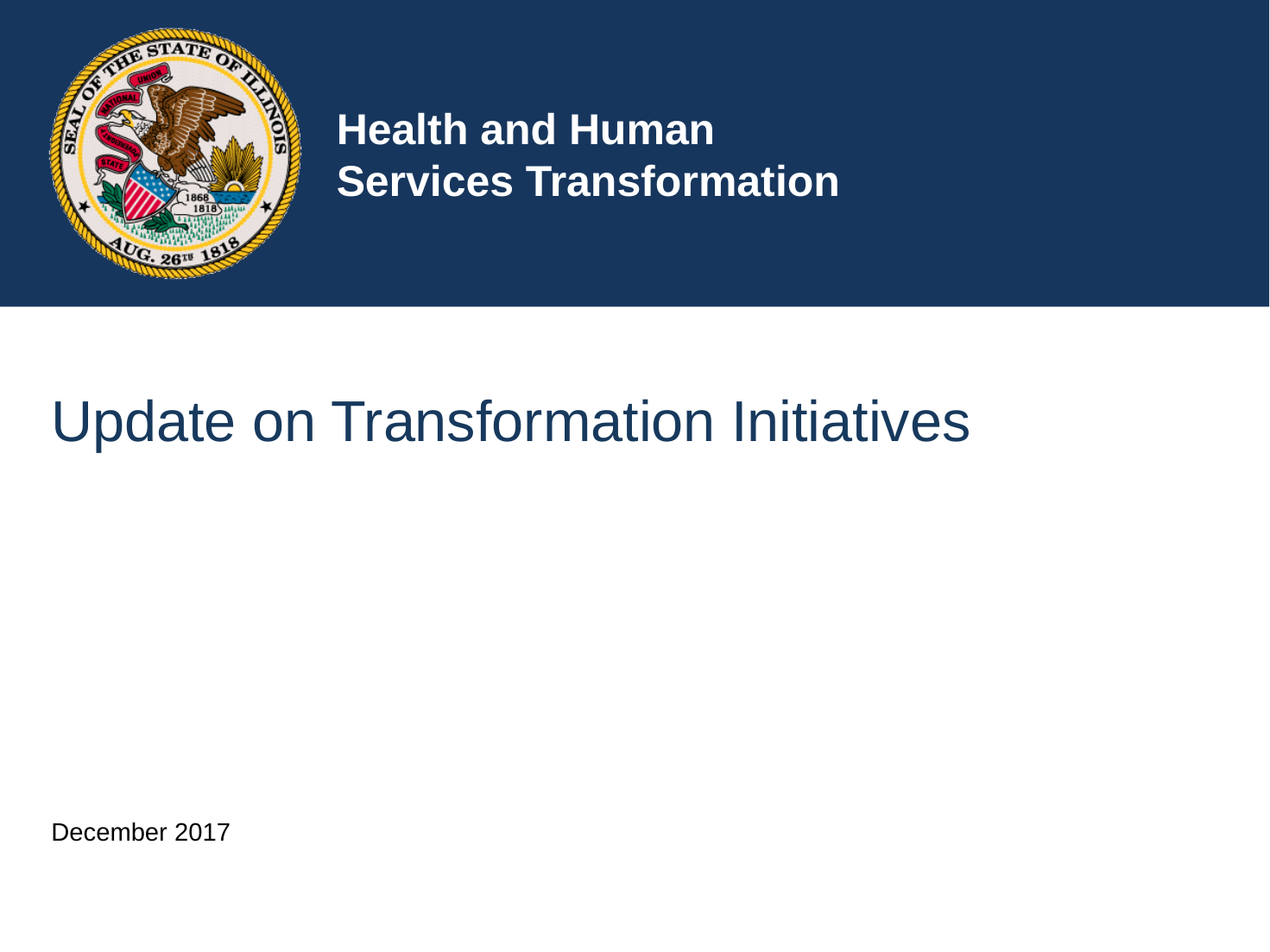

# Update on Transformation Initiatives
December 2017